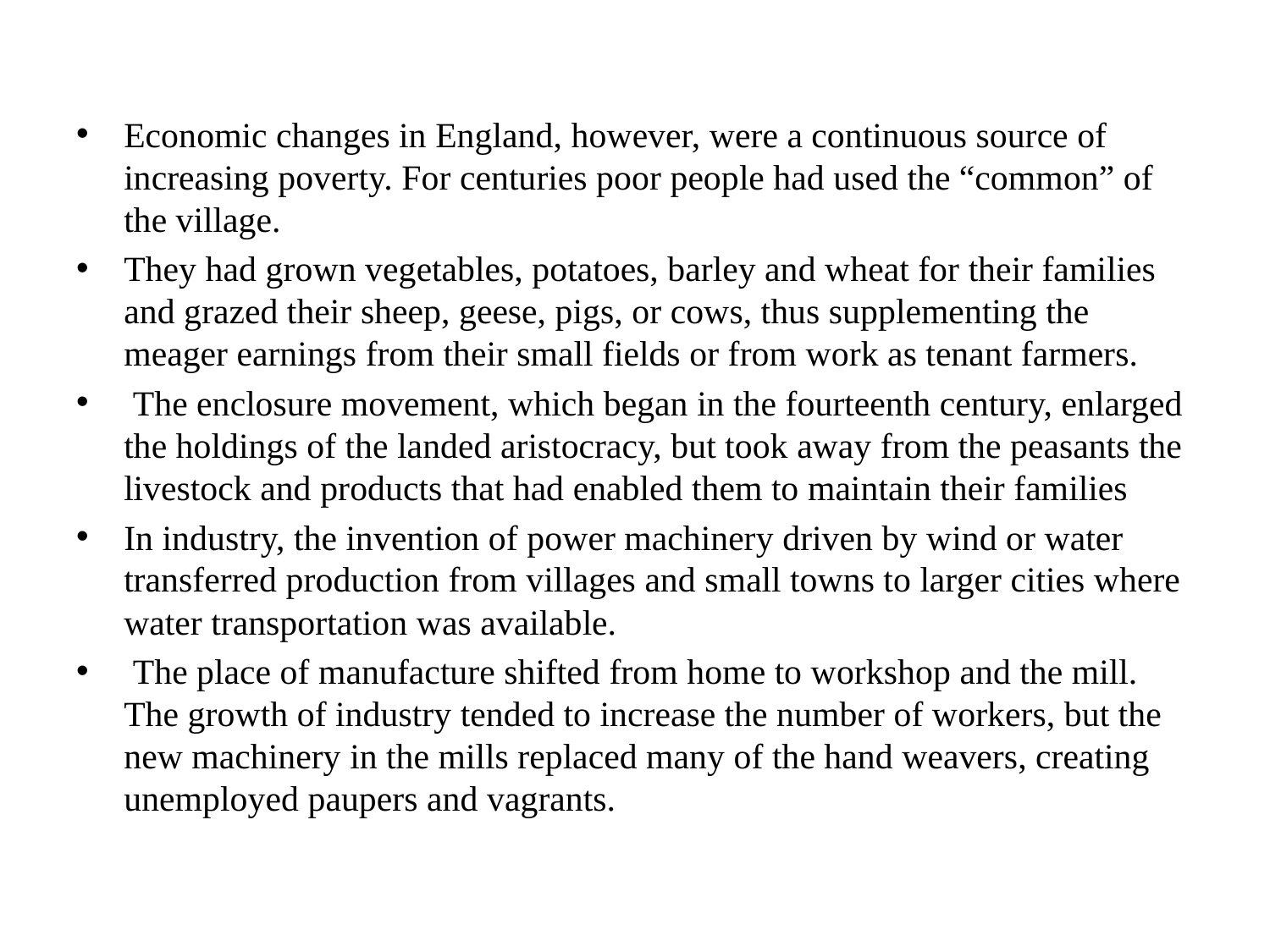

Economic changes in England, however, were a continuous source of increasing poverty. For centuries poor people had used the “common” of the village.
They had grown vegetables, potatoes, barley and wheat for their families and grazed their sheep, geese, pigs, or cows, thus supplementing the meager earnings from their small fields or from work as tenant farmers.
 The enclosure movement, which began in the fourteenth century, enlarged the holdings of the landed aristocracy, but took away from the peasants the livestock and products that had enabled them to maintain their families
In industry, the invention of power machinery driven by wind or water transferred production from villages and small towns to larger cities where water transportation was available.
 The place of manufacture shifted from home to workshop and the mill. The growth of industry tended to increase the number of workers, but the new machinery in the mills replaced many of the hand weavers, creating unemployed paupers and vagrants.